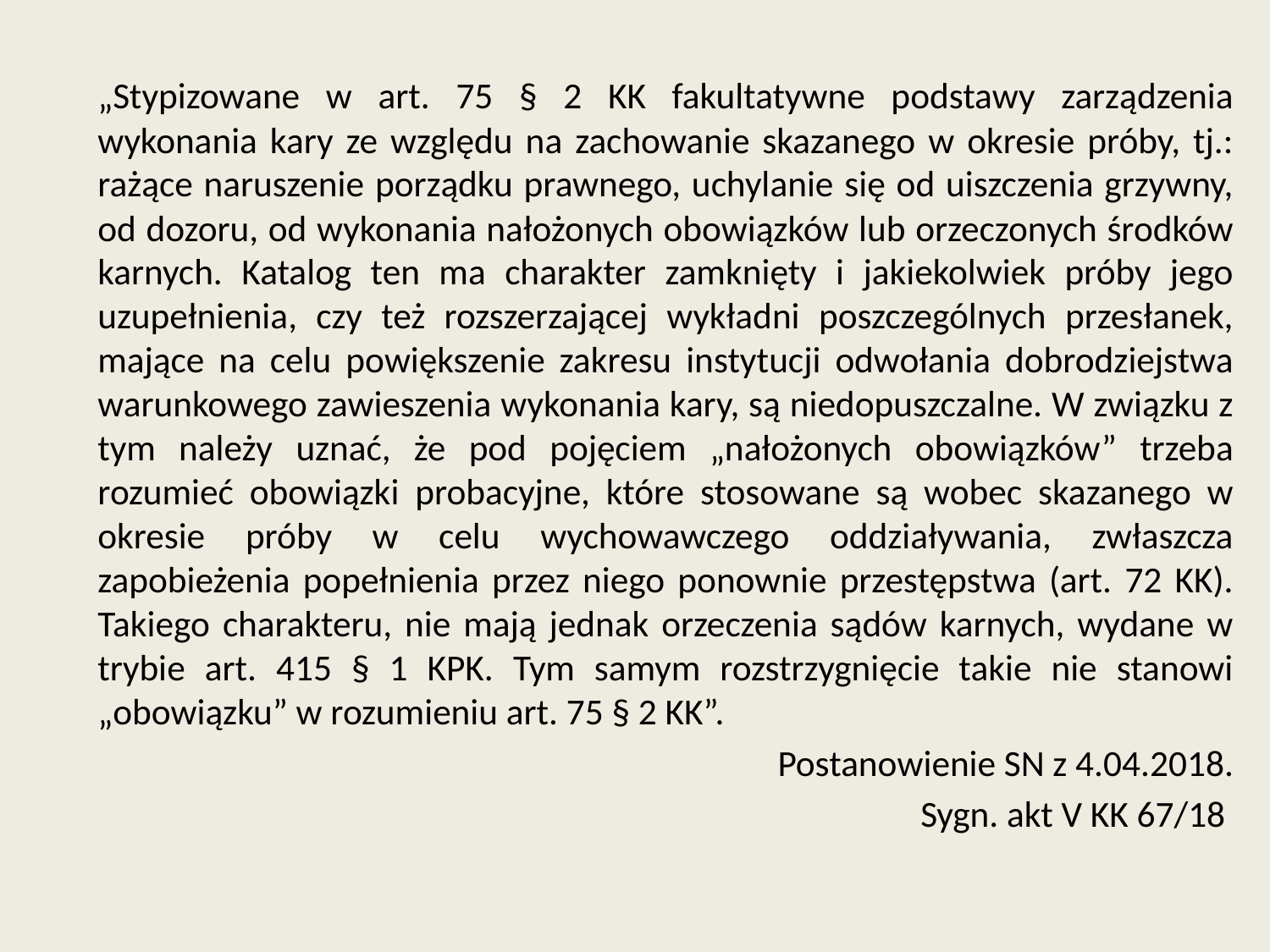

„Stypizowane w art. 75 § 2 KK fakultatywne podstawy zarządzenia wykonania kary ze względu na zachowanie skazanego w okresie próby, tj.: rażące naruszenie porządku prawnego, uchylanie się od uiszczenia grzywny, od dozoru, od wykonania nałożonych obowiązków lub orzeczonych środków karnych. Katalog ten ma charakter zamknięty i jakiekolwiek próby jego uzupełnienia, czy też rozszerzającej wykładni poszczególnych przesłanek, mające na celu powiększenie zakresu instytucji odwołania dobrodziejstwa warunkowego zawieszenia wykonania kary, są niedopuszczalne. W związku z tym należy uznać, że pod pojęciem „nałożonych obowiązków” trzeba rozumieć obowiązki probacyjne, które stosowane są wobec skazanego w okresie próby w celu wychowawczego oddziaływania, zwłaszcza zapobieżenia popełnienia przez niego ponownie przestępstwa (art. 72 KK). Takiego charakteru, nie mają jednak orzeczenia sądów karnych, wydane w trybie art. 415 § 1 KPK. Tym samym rozstrzygnięcie takie nie stanowi „obowiązku” w rozumieniu art. 75 § 2 KK”.
Postanowienie SN z 4.04.2018.
Sygn. akt V KK 67/18